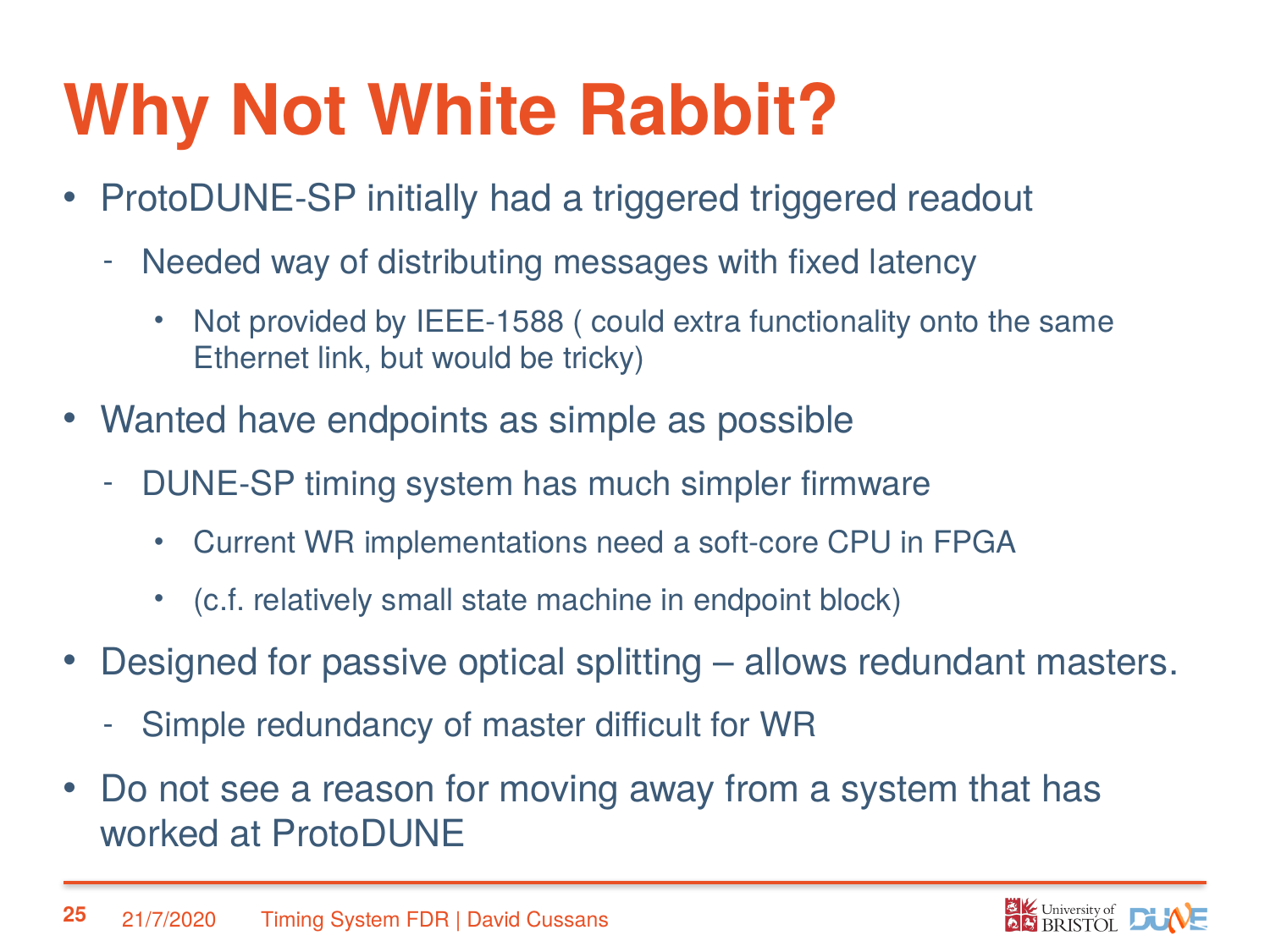

# Why Not White Rabbit?
ProtoDUNE-SP initially had a triggered triggered readout
Needed way of distributing messages with fixed latency
Not provided by IEEE-1588 ( could extra functionality onto the same Ethernet link, but would be tricky)
Wanted have endpoints as simple as possible
DUNE-SP timing system has much simpler firmware
Current WR implementations need a soft-core CPU in FPGA
(c.f. relatively small state machine in endpoint block)
Designed for passive optical splitting – allows redundant masters.
Simple redundancy of master difficult for WR
Do not see a reason for moving away from a system that has worked at ProtoDUNE
25
21/7/2020
Timing System FDR | David Cussans